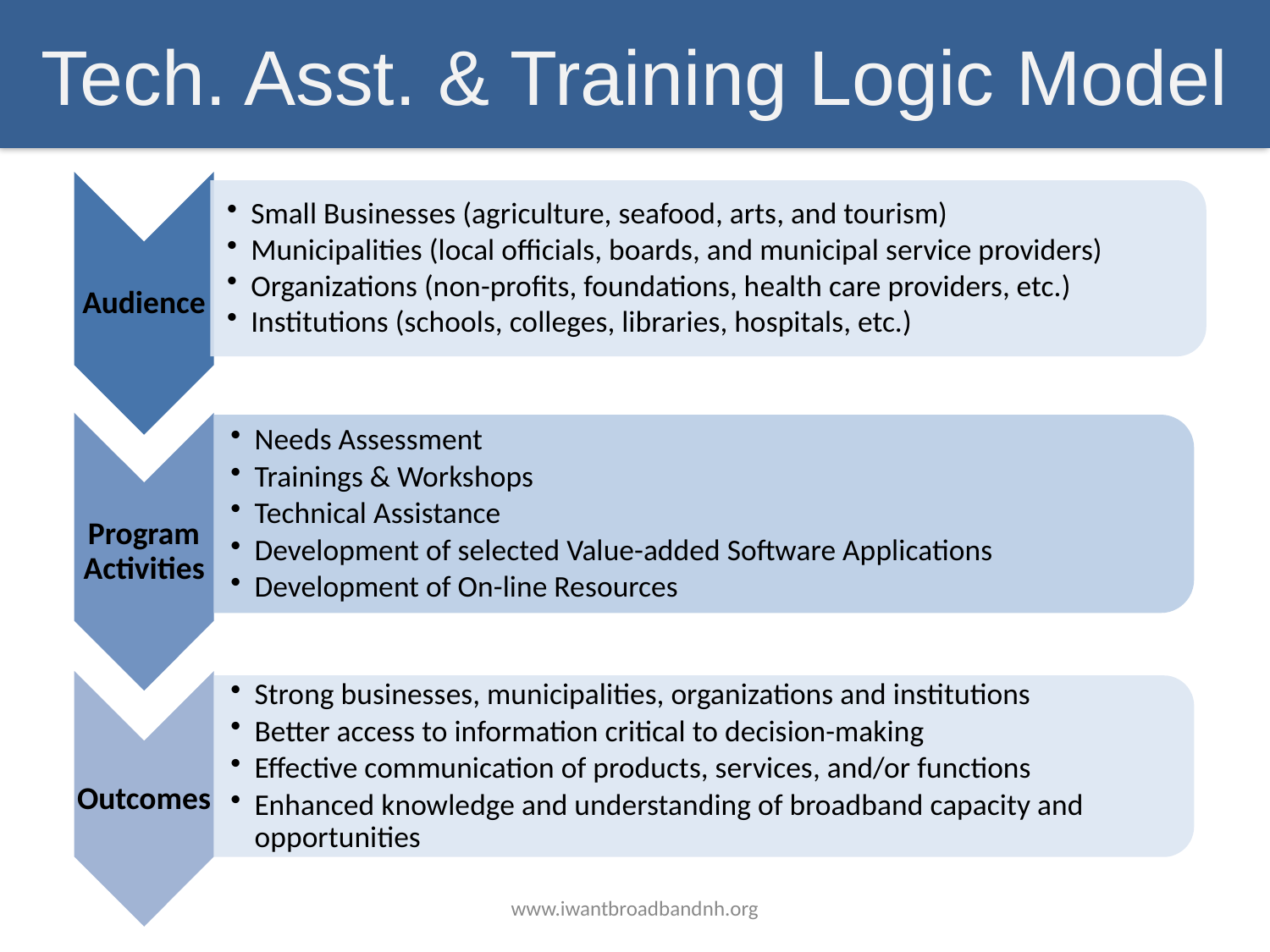

# Tech. Asst. & Training Logic Model
Audience
Small Businesses (agriculture, seafood, arts, and tourism)
Municipalities (local officials, boards, and municipal service providers)
Organizations (non-profits, foundations, health care providers, etc.)
Institutions (schools, colleges, libraries, hospitals, etc.)
Program Activities
Needs Assessment
Trainings & Workshops
Technical Assistance
Development of selected Value-added Software Applications
Development of On-line Resources
Outcomes
Strong businesses, municipalities, organizations and institutions
Better access to information critical to decision-making
Effective communication of products, services, and/or functions
Enhanced knowledge and understanding of broadband capacity and opportunities
www.iwantbroadbandnh.org